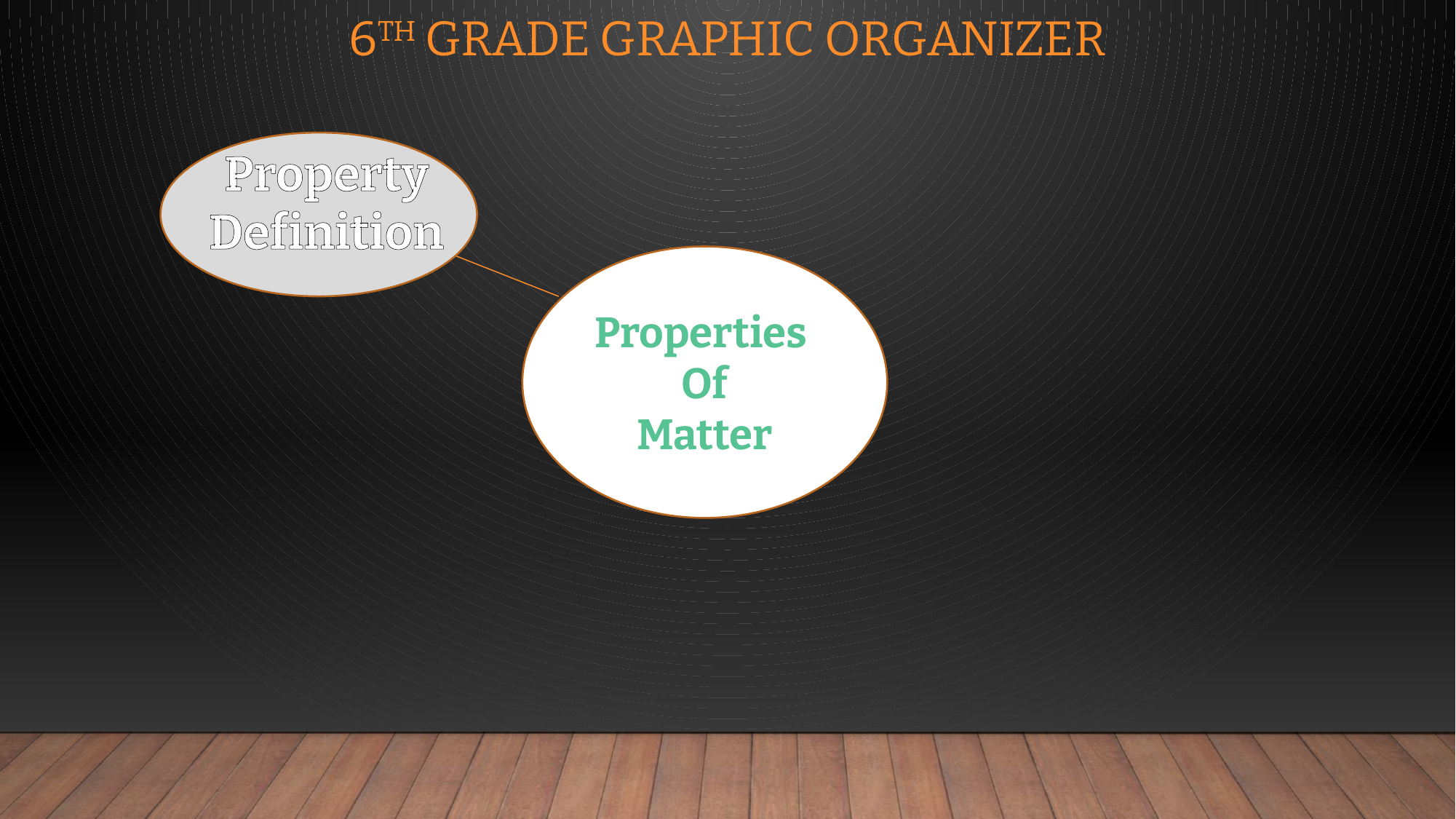

# 6th Grade Graphic Organizer

Property
Definition

Properties
Of
Matter